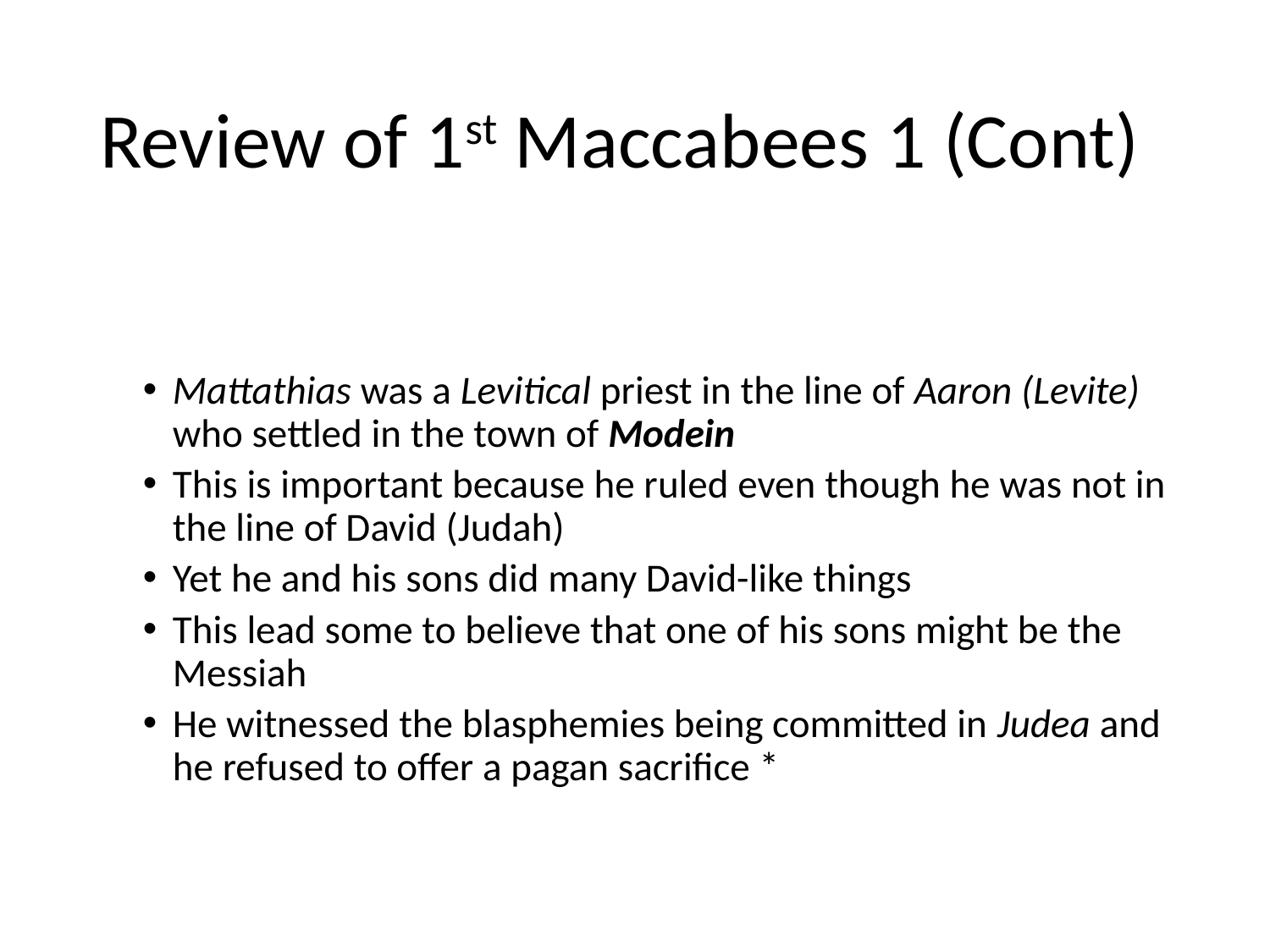

# Review of 1st Maccabees 1 (Cont)

Mattathias was a Levitical priest in the line of Aaron (Levite) who settled in the town of Modein
This is important because he ruled even though he was not in the line of David (Judah)
Yet he and his sons did many David-like things
This lead some to believe that one of his sons might be the Messiah
He witnessed the blasphemies being committed in Judea and he refused to offer a pagan sacrifice *